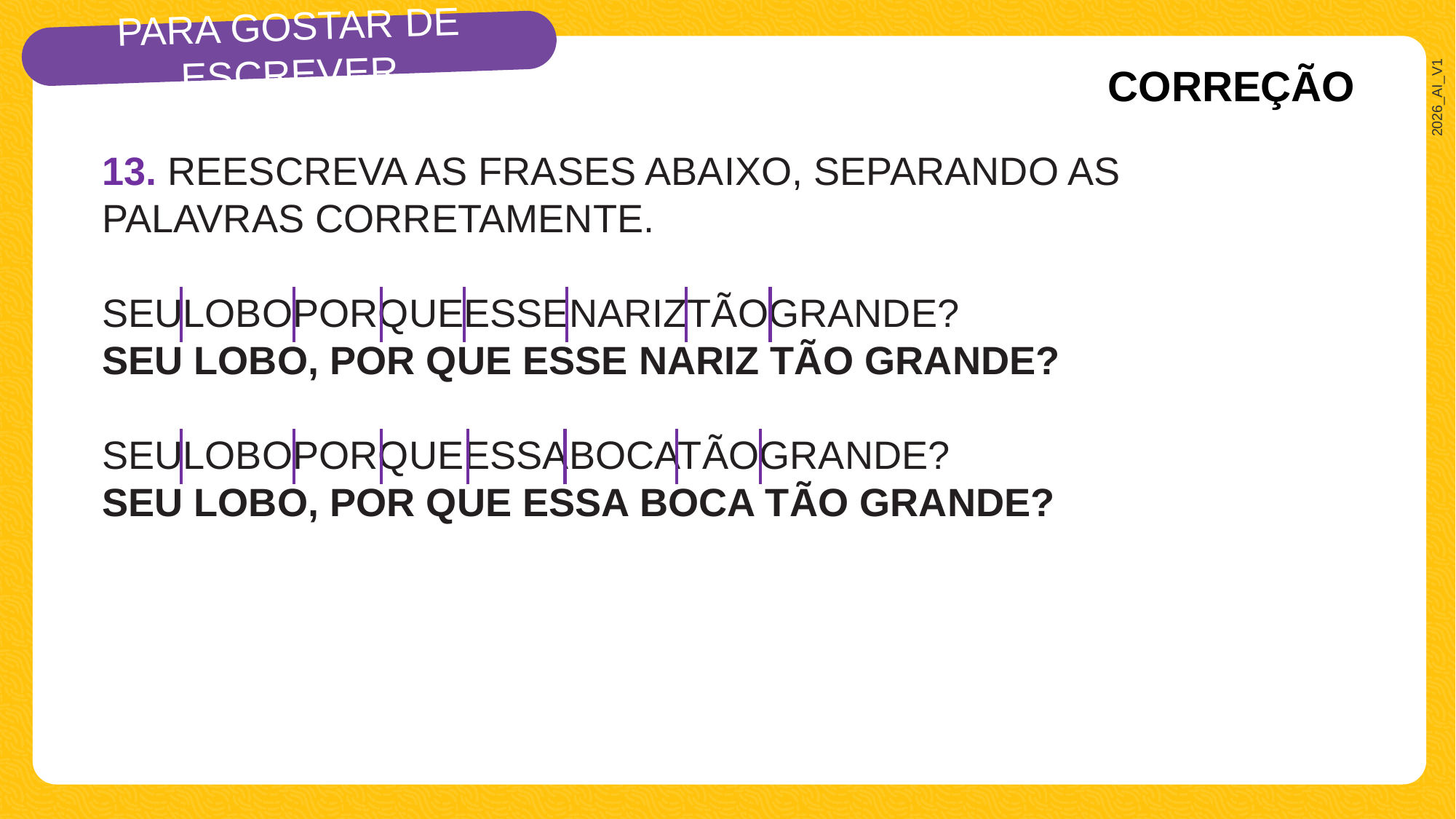

CORREÇÃO
13. REESCREVA AS FRASES ABAIXO, SEPARANDO AS PALAVRAS CORRETAMENTE.

SEULOBOPORQUEESSENARIZTÃOGRANDE?
SEU LOBO, POR QUE ESSE NARIZ TÃO GRANDE?

SEULOBOPORQUEESSABOCATÃOGRANDE?
SEU LOBO, POR QUE ESSA BOCA TÃO GRANDE?